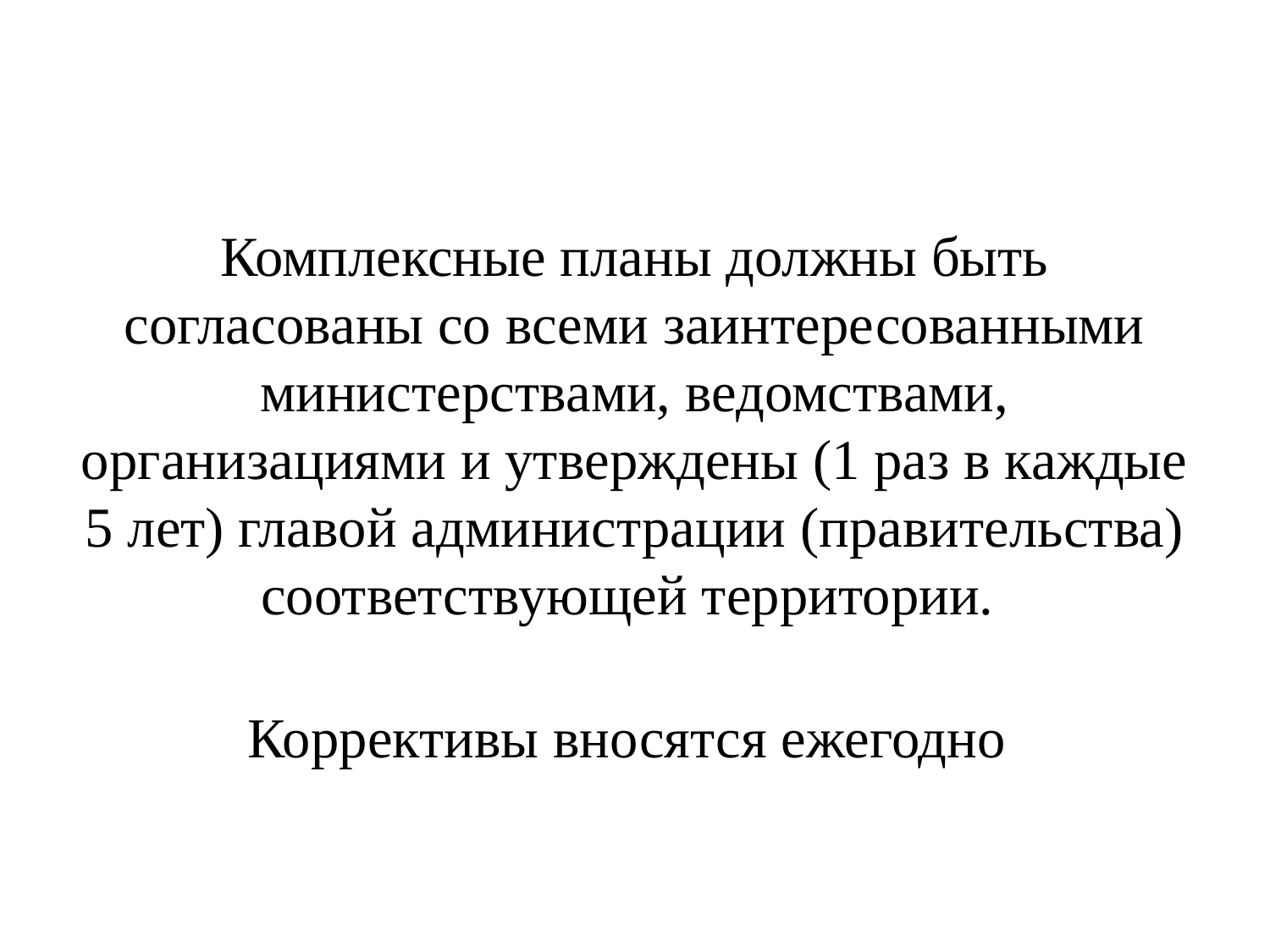

# Комплексные планы должны быть согласованы со всеми заинтересованными министерствами, ведомствами, организациями и утверждены (1 раз в каждые 5 лет) главой администрации (правительства) соответствующей территории. Коррективы вносятся ежегодно